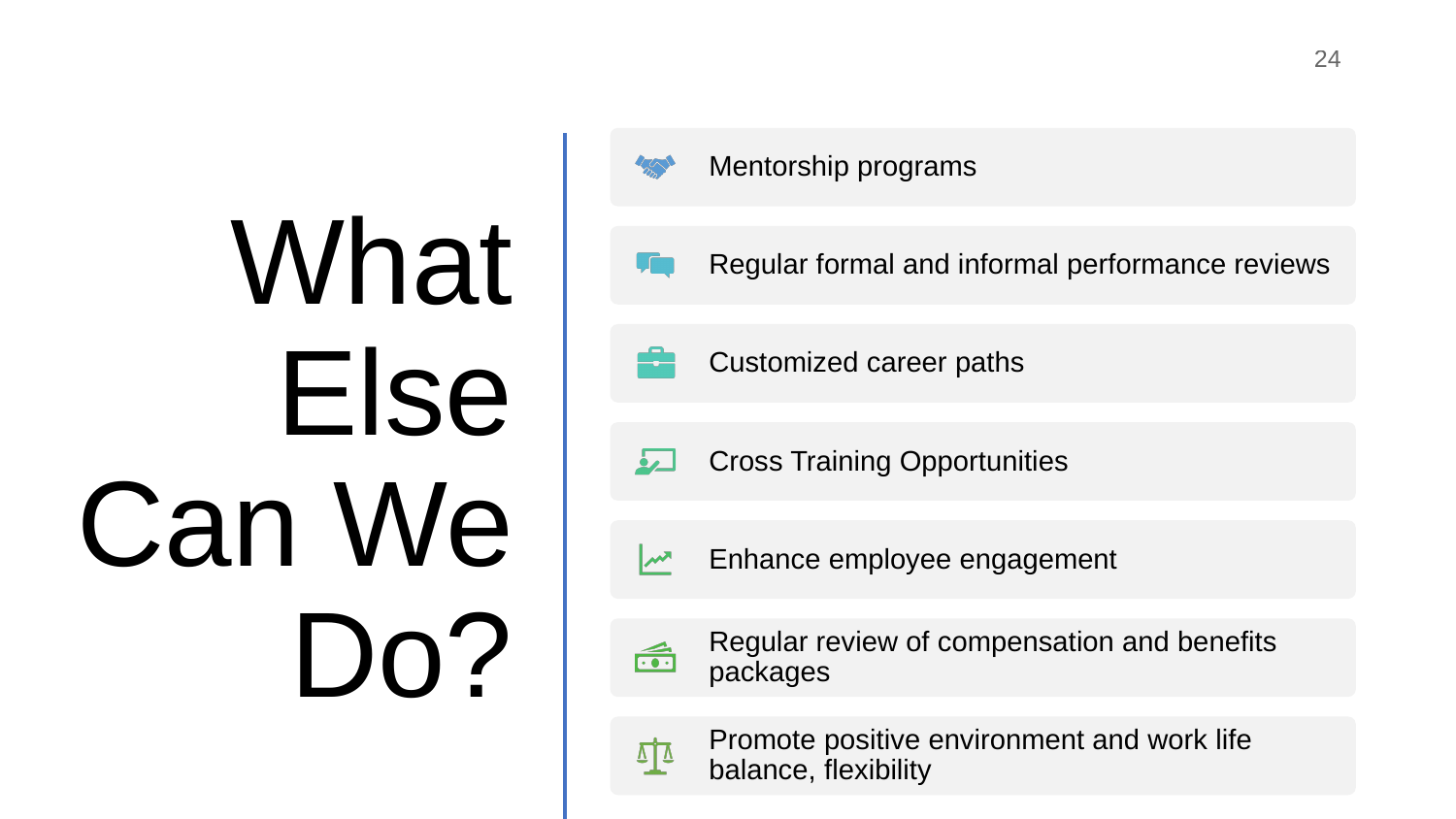

24
# What Else Can We Do?
Mentorship programs
Regular formal and informal performance reviews
Customized career paths
Cross Training Opportunities
Enhance employee engagement
Regular review of compensation and benefits packages
Promote positive environment and work life balance, flexibility